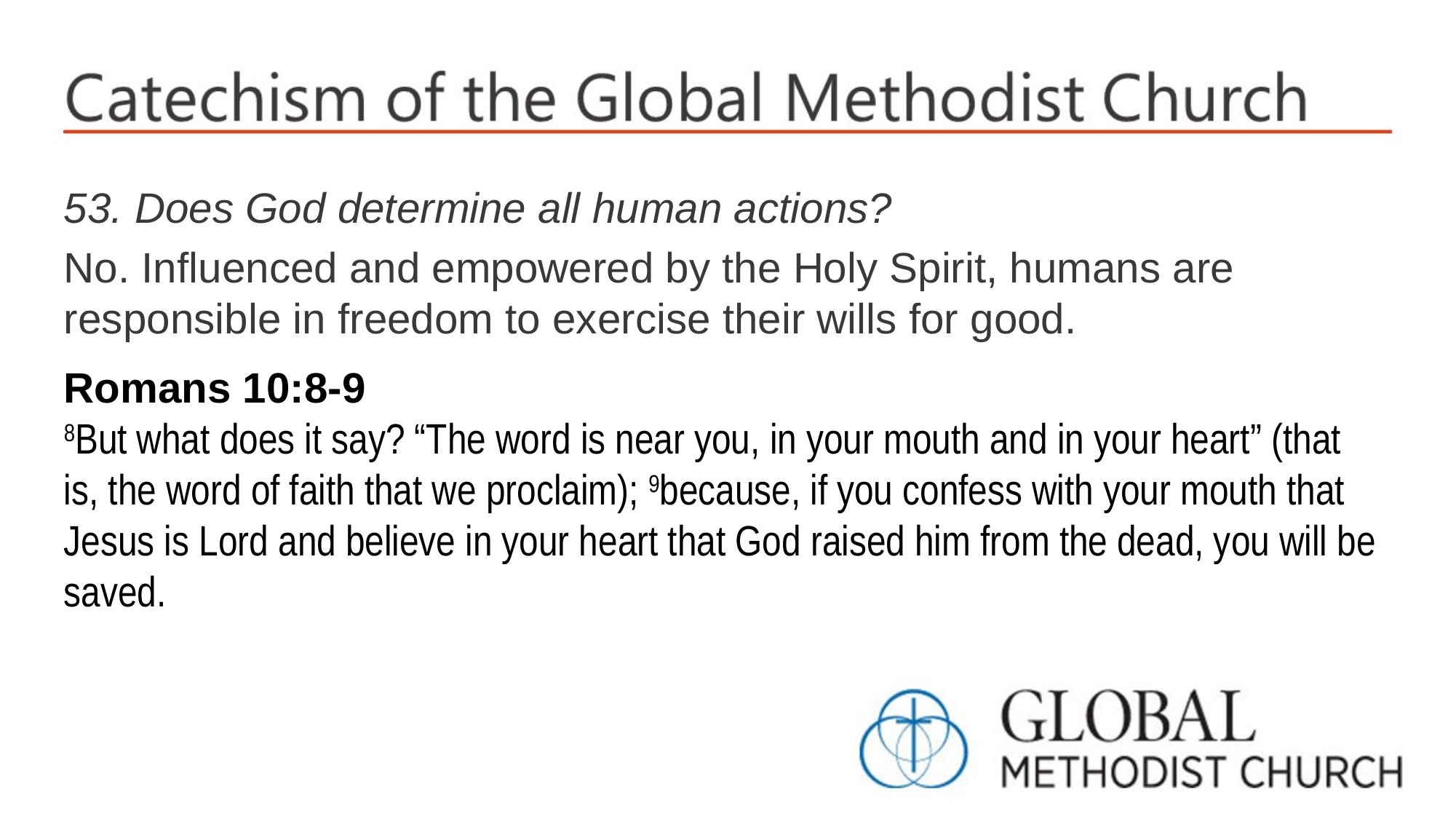

53. Does God determine all human actions?
No. Influenced and empowered by the Holy Spirit, humans are responsible in freedom to exercise their wills for good.
Romans 10:8-9
8But what does it say? “The word is near you, in your mouth and in your heart” (that is, the word of faith that we proclaim); 9because, if you confess with your mouth that Jesus is Lord and believe in your heart that God raised him from the dead, you will be saved.